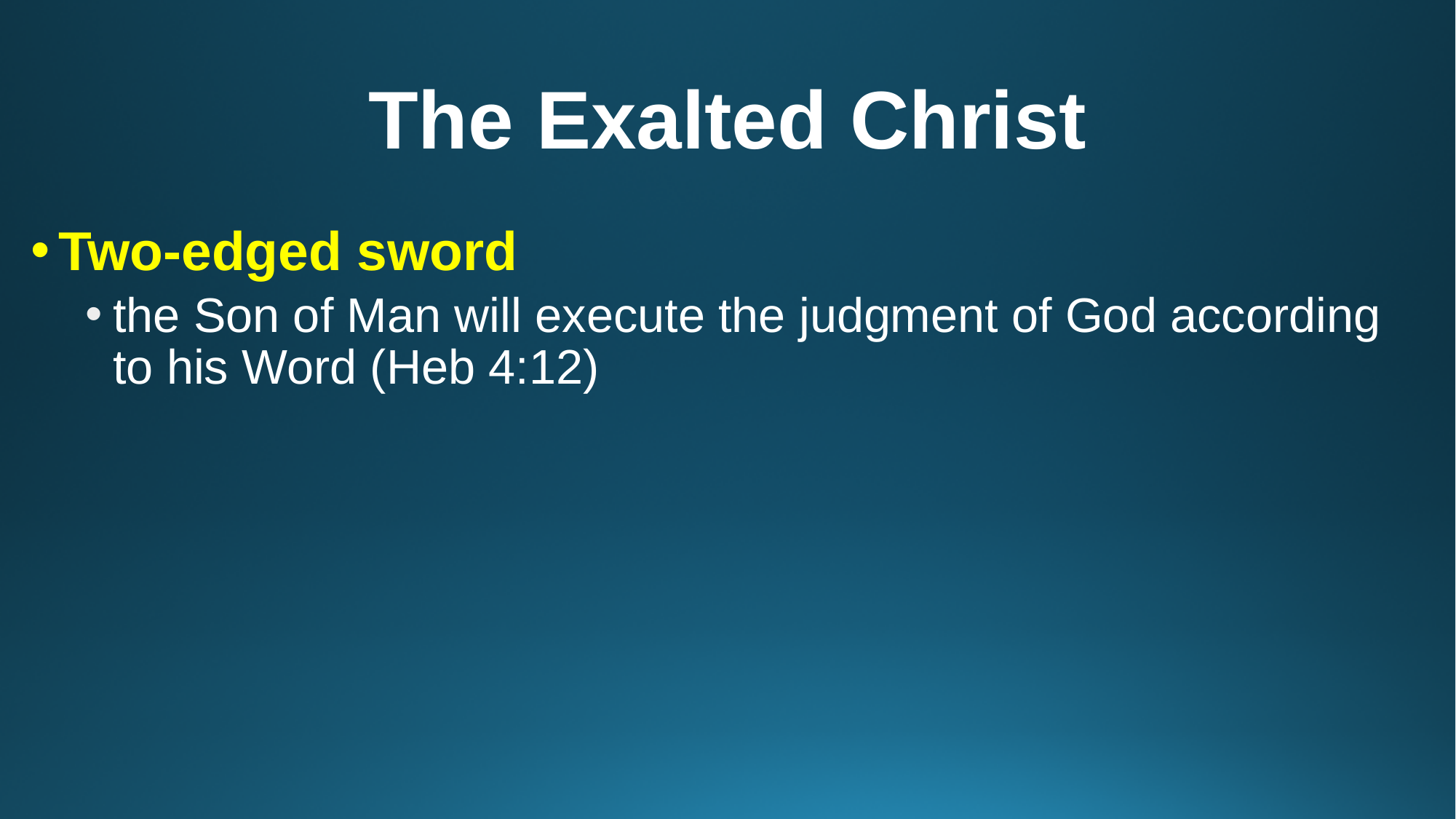

# The Exalted Christ
Two-edged sword
the Son of Man will execute the judgment of God according to his Word (Heb 4:12)